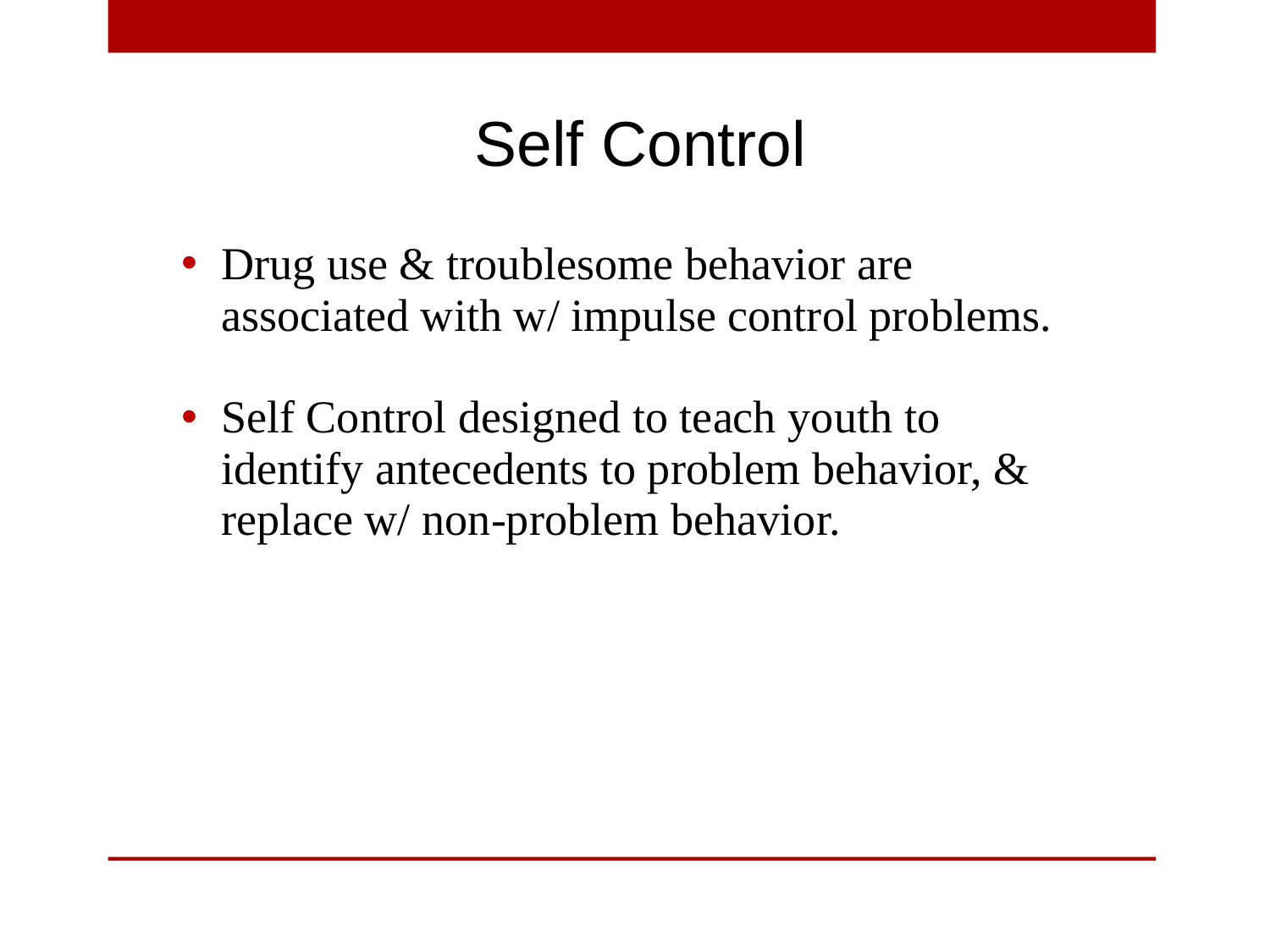

Self Control

Drug use & troublesome behavior are associated with w/ impulse control problems.

Self Control designed to teach youth to identify antecedents to problem behavior, & replace w/ non-problem behavior.